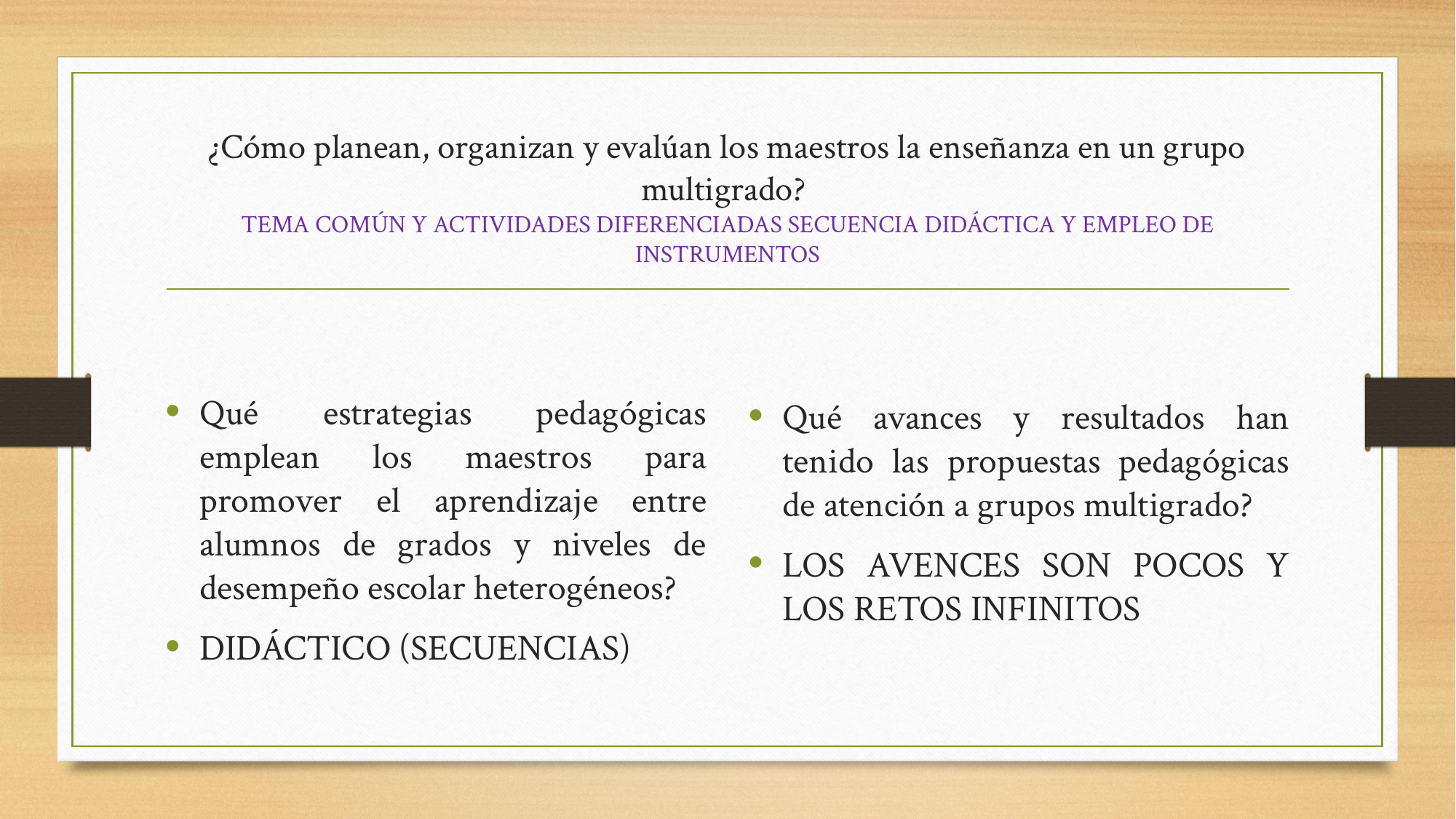

# ¿Cómo planean, organizan y evalúan los maestros la enseñanza en un grupo multigrado? TEMA COMÚN Y ACTIVIDADES DIFERENCIADAS SECUENCIA DIDÁCTICA Y EMPLEO DE INSTRUMENTOS

Qué estrategias pedagógicas emplean los maestros para promover el aprendizaje entre alumnos de grados y niveles de desempeño escolar heterogéneos?
DIDÁCTICO (SECUENCIAS)
Qué avances y resultados han tenido las propuestas pedagógicas de atención a grupos multigrado?
LOS AVENCES SON POCOS Y LOS RETOS INFINITOS